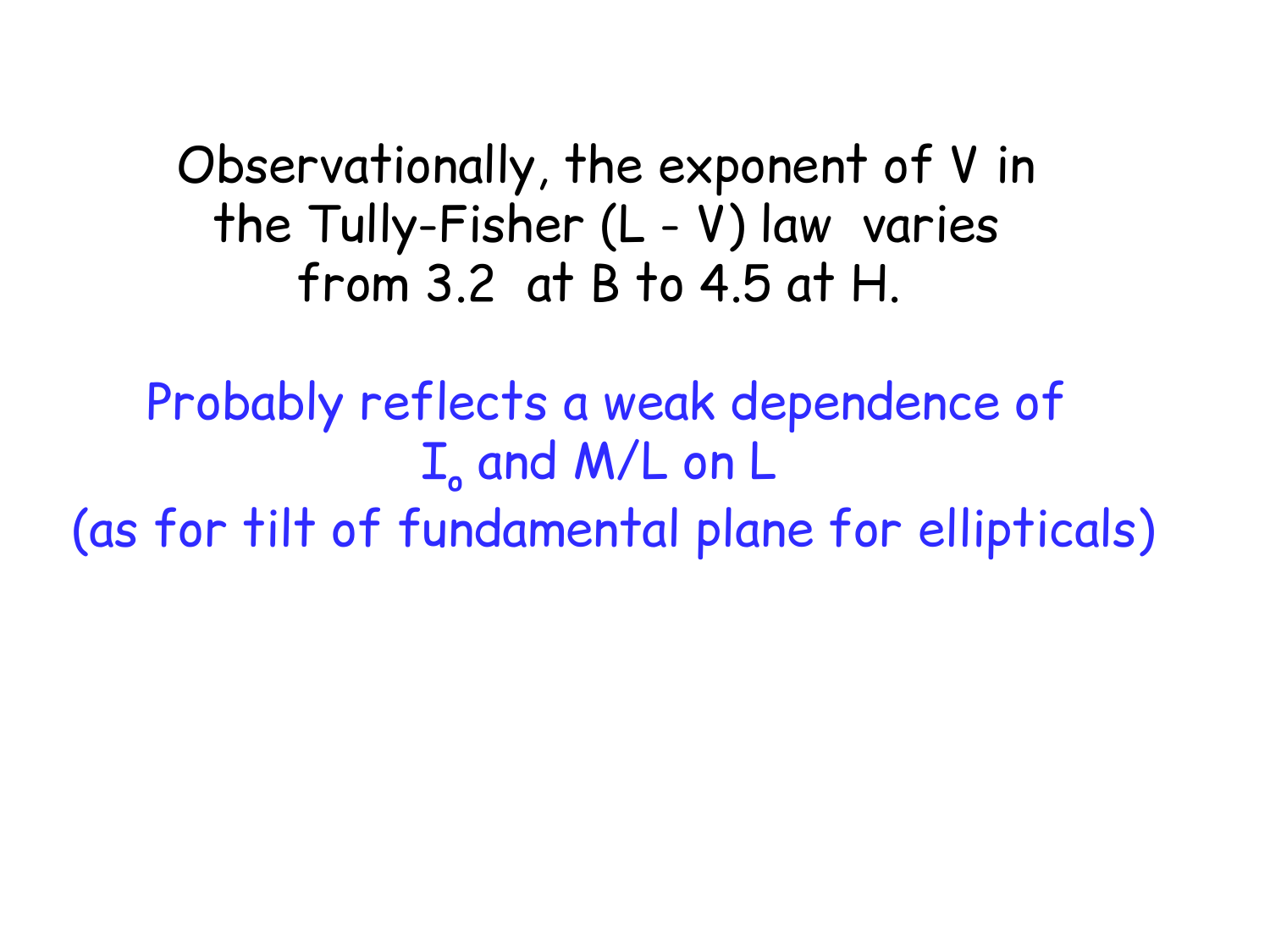

Observationally, the exponent of V in
the Tully-Fisher (L - V) law  varies
from 3.2  at B to 4.5 at H.

Probably reflects a weak dependence of
Io and M/L on L
(as for tilt of fundamental plane for ellipticals)